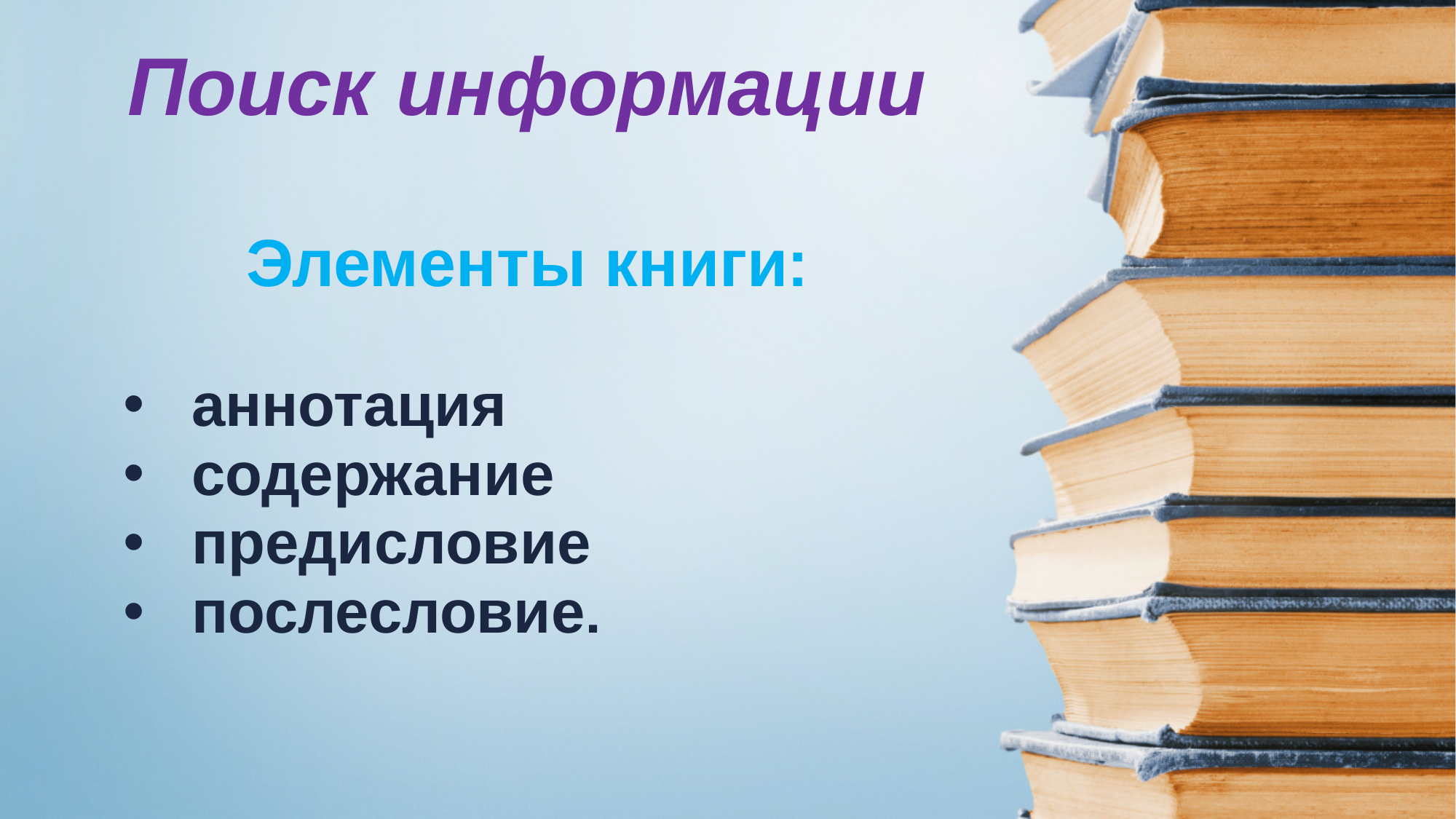

# Поиск информации
Элементы книги:

аннотация
содержание
предисловие
послесловие.